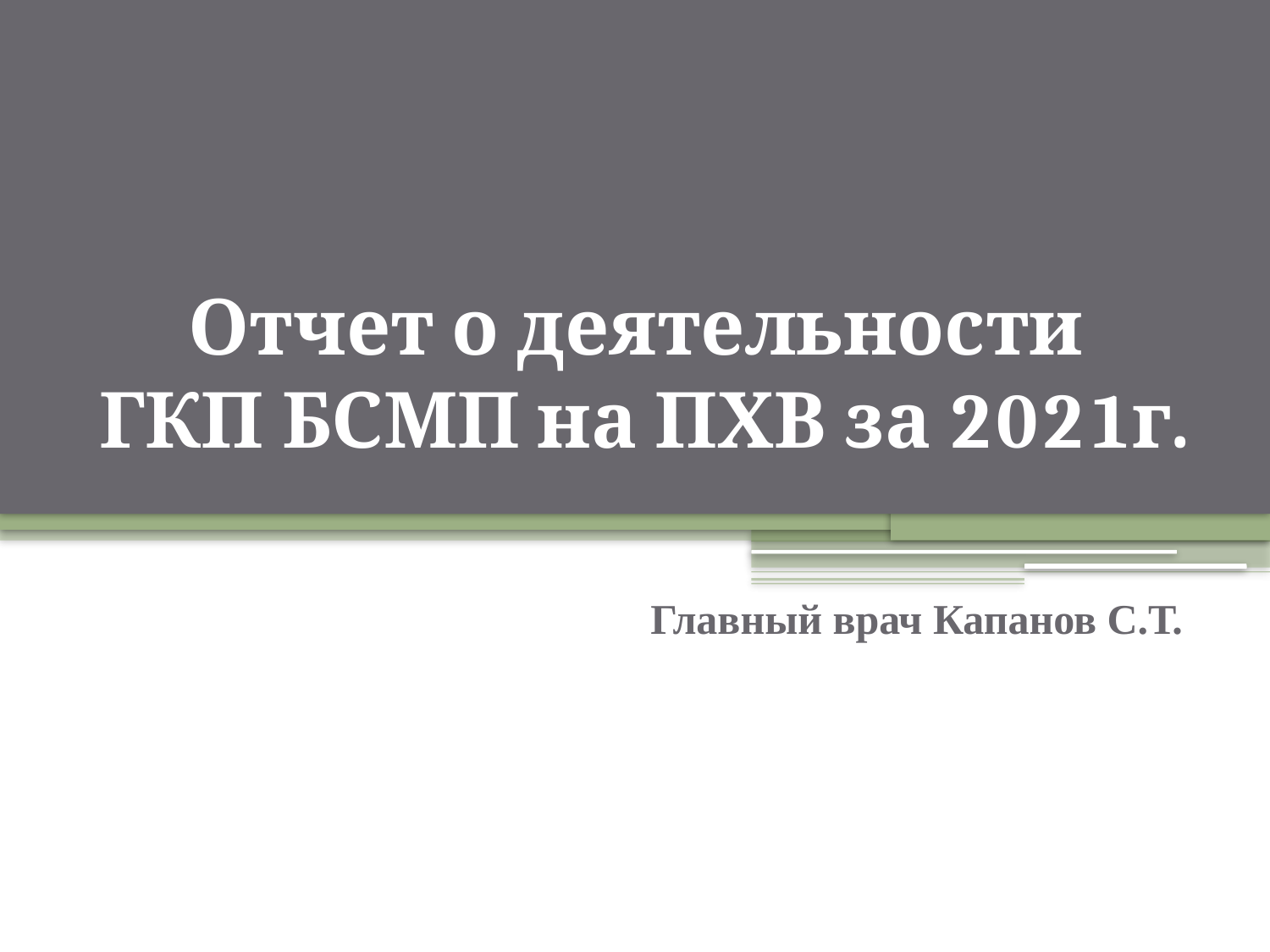

# Отчет о деятельности ГКП БСМП на ПХВ за 2021г.
Главный врач Капанов С.Т.